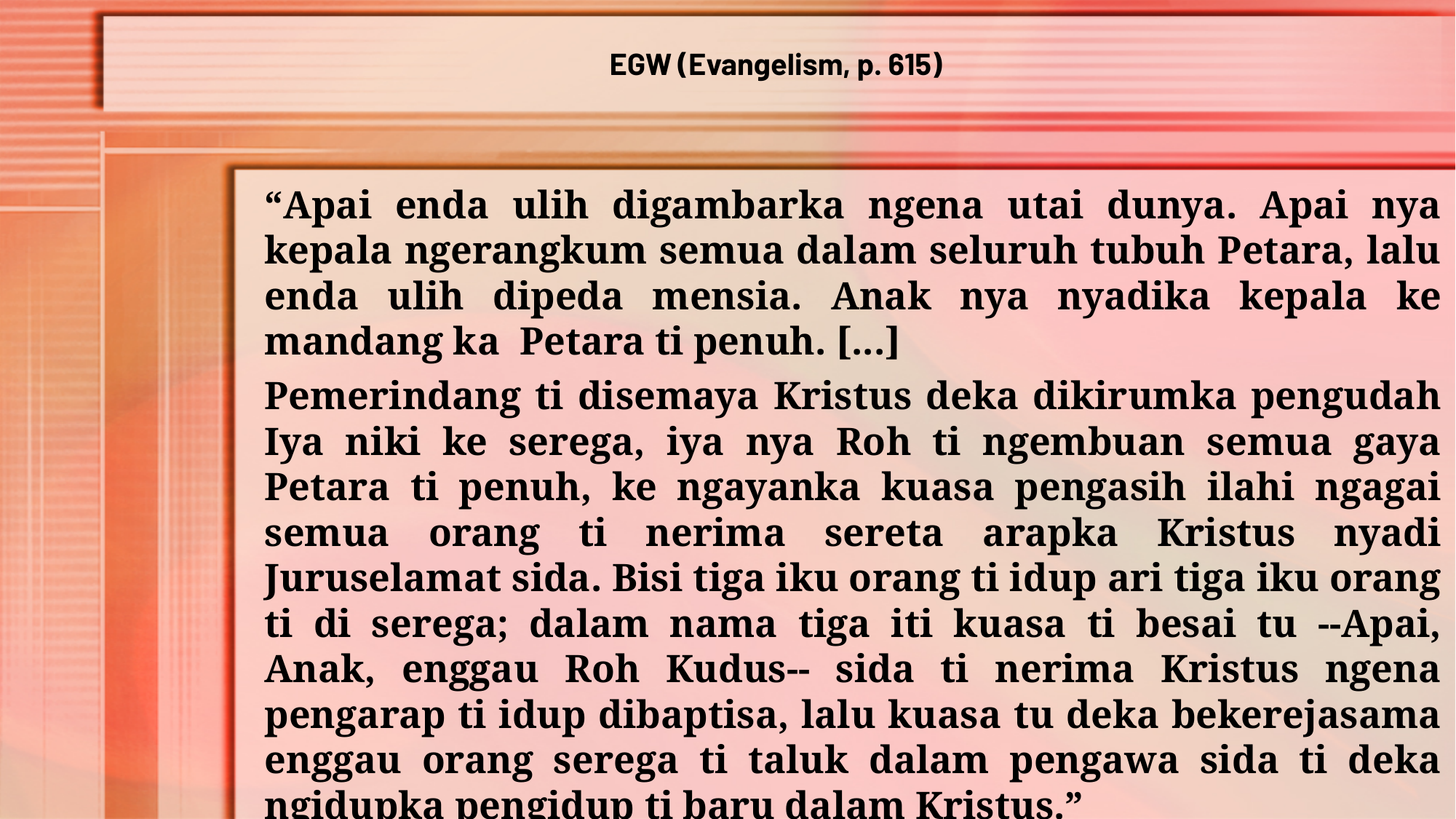

EGW (Evangelism, p. 615)
“Apai enda ulih digambarka ngena utai dunya. Apai nya kepala ngerangkum semua dalam seluruh tubuh Petara, lalu enda ulih dipeda mensia. Anak nya nyadika kepala ke mandang ka  Petara ti penuh. [...]
Pemerindang ti disemaya Kristus deka dikirumka pengudah Iya niki ke serega, iya nya Roh ti ngembuan semua gaya Petara ti penuh, ke ngayanka kuasa pengasih ilahi ngagai semua orang ti nerima sereta arapka Kristus nyadi Juruselamat sida. Bisi tiga iku orang ti idup ari tiga iku orang ti di serega; dalam nama tiga iti kuasa ti besai tu --Apai, Anak, enggau Roh Kudus-- sida ti nerima Kristus ngena pengarap ti idup dibaptisa, lalu kuasa tu deka bekerejasama enggau orang serega ti taluk dalam pengawa sida ti deka ngidupka pengidup ti baru dalam Kristus.”